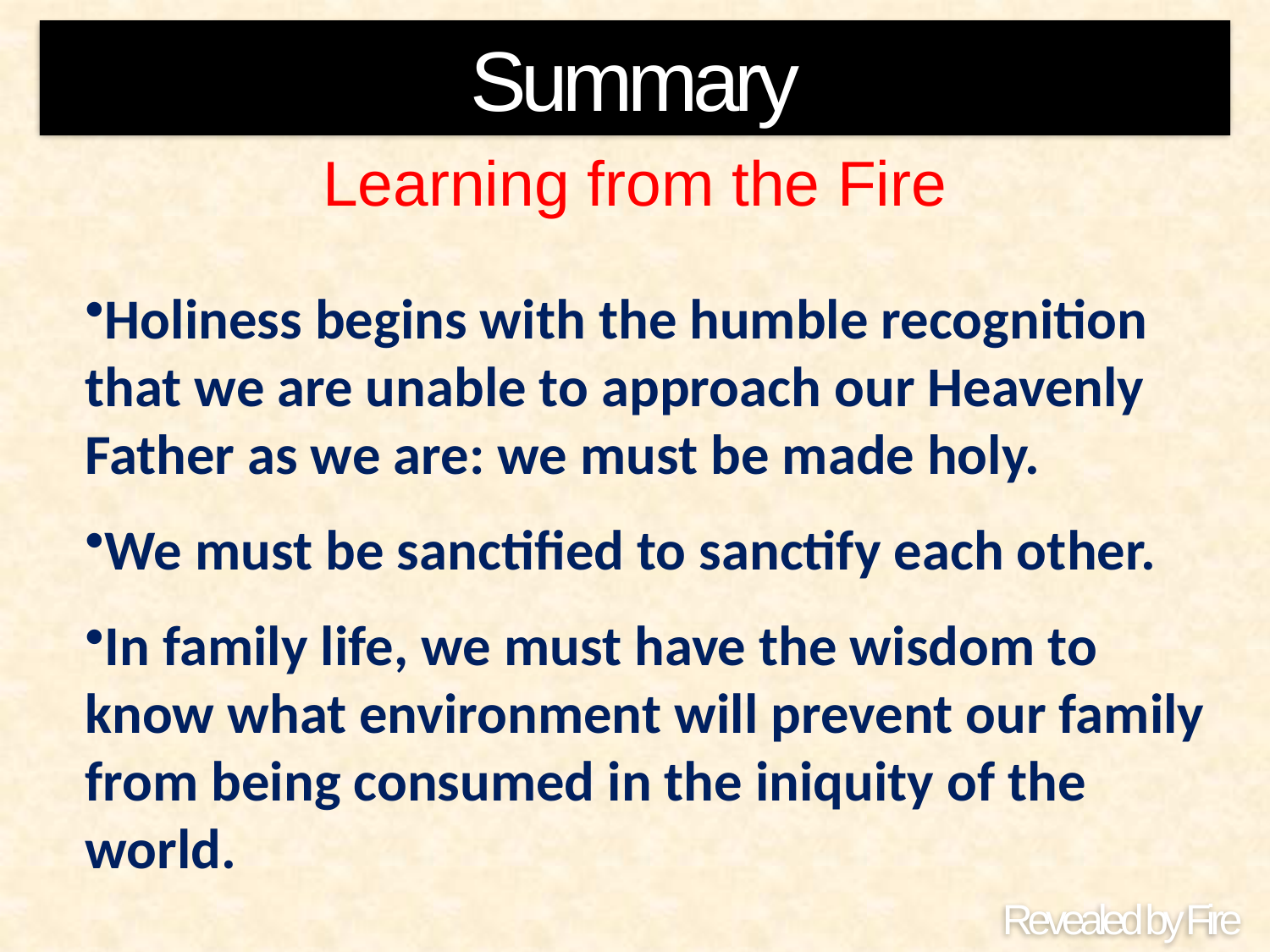

Summary
Learning from the Fire
Holiness begins with the humble recognition that we are unable to approach our Heavenly Father as we are: we must be made holy.
We must be sanctified to sanctify each other.
In family life, we must have the wisdom to know what environment will prevent our family from being consumed in the iniquity of the world.
Revealed by Fire